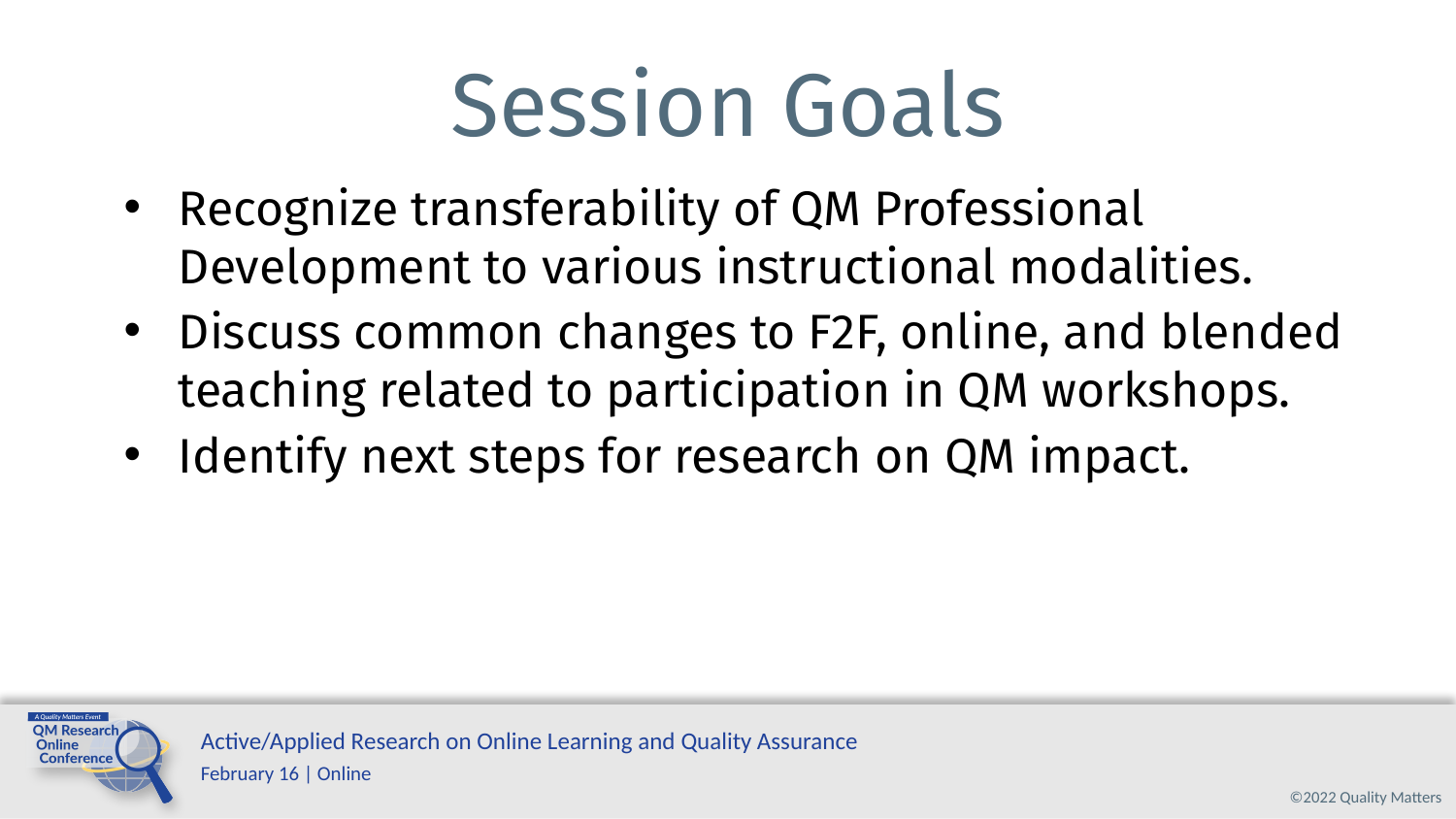

# Session Goals
Recognize transferability of QM Professional Development to various instructional modalities.
Discuss common changes to F2F, online, and blended teaching related to participation in QM workshops.
Identify next steps for research on QM impact.